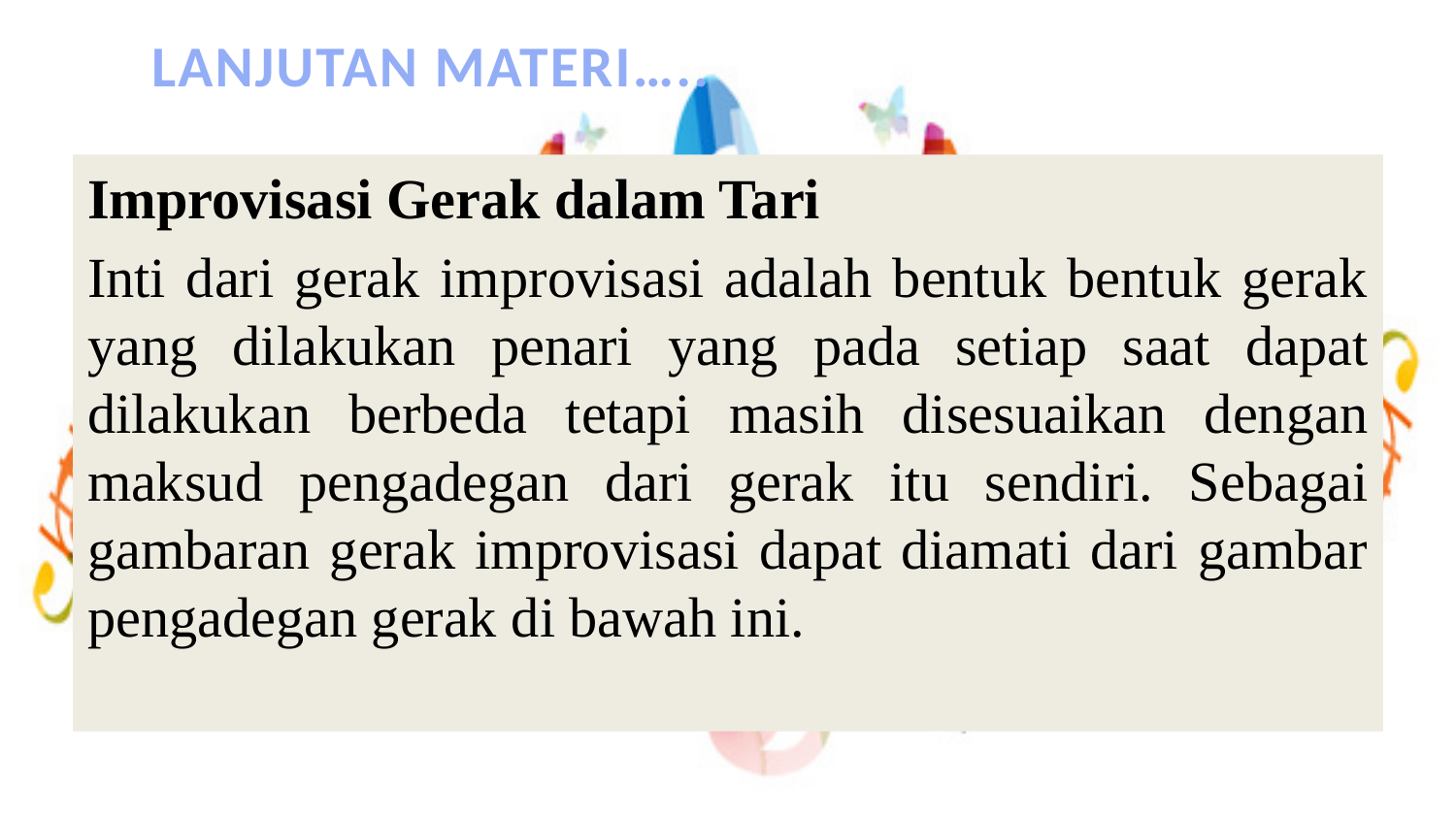

# LANJUTAN MATERI…..
Improvisasi Gerak dalam Tari
Inti dari gerak improvisasi adalah bentuk bentuk gerak yang dilakukan penari yang pada setiap saat dapat dilakukan berbeda tetapi masih disesuaikan dengan maksud pengadegan dari gerak itu sendiri. Sebagai gambaran gerak improvisasi dapat diamati dari gambar pengadegan gerak di bawah ini.